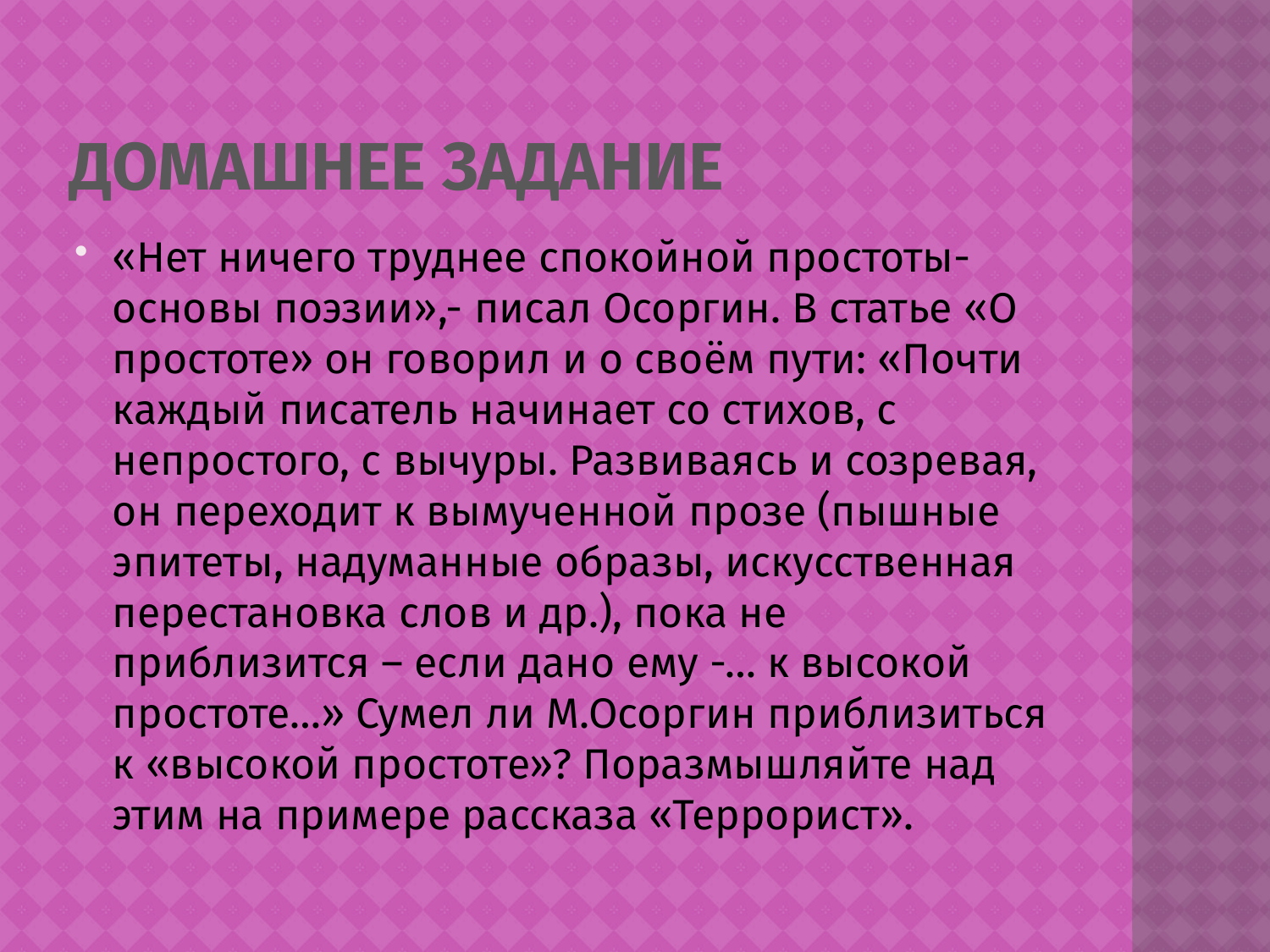

# Домашнее задание
«Нет ничего труднее спокойной простоты- основы поэзии»,- писал Осоргин. В статье «О простоте» он говорил и о своём пути: «Почти каждый писатель начинает со стихов, с непростого, с вычуры. Развиваясь и созревая, он переходит к вымученной прозе (пышные эпитеты, надуманные образы, искусственная перестановка слов и др.), пока не приблизится – если дано ему -… к высокой простоте…» Сумел ли М.Осоргин приблизиться к «высокой простоте»? Поразмышляйте над этим на примере рассказа «Террорист».